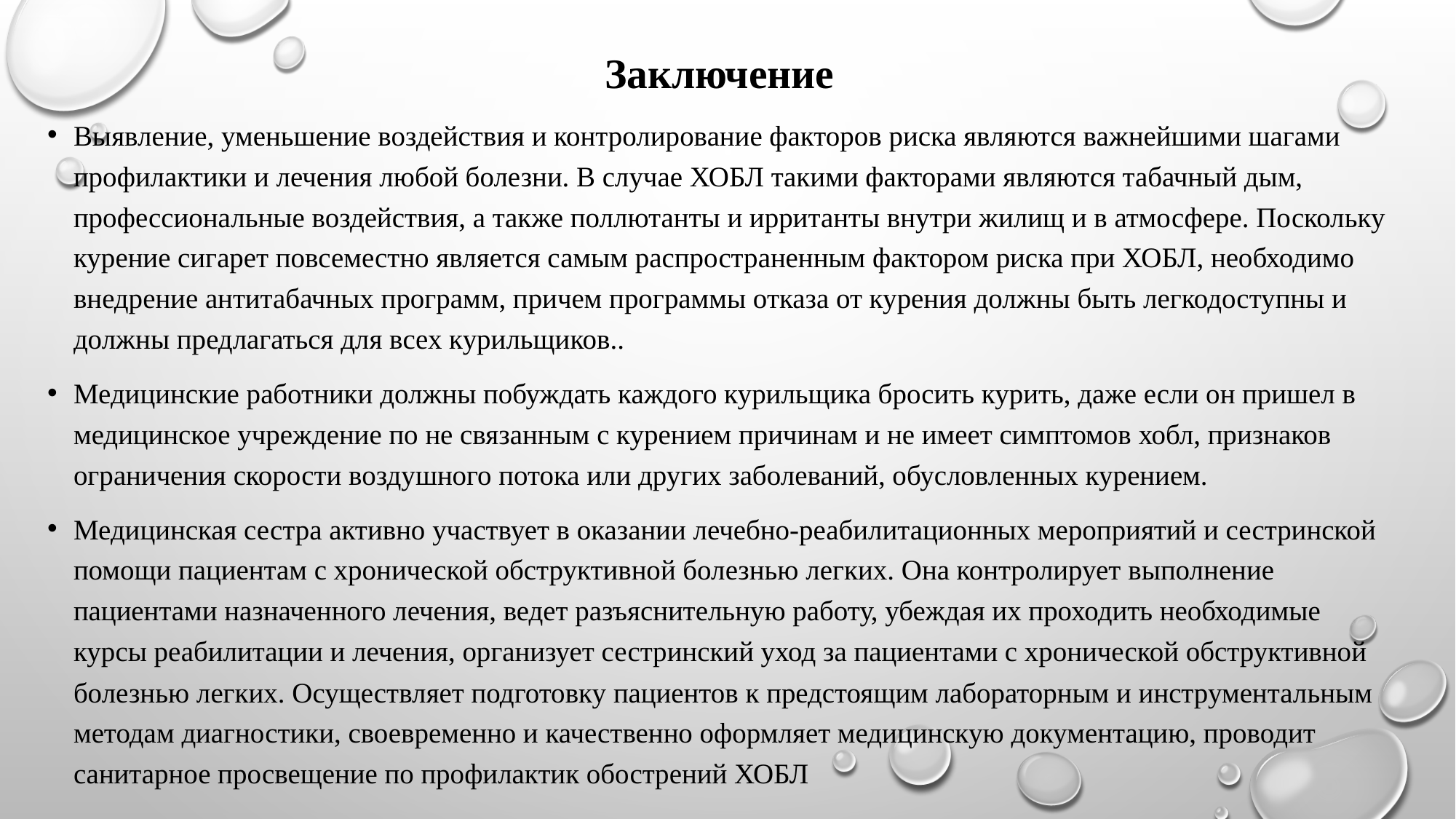

Заключение
Выявление, уменьшение воздействия и контролирование факторов риска являются важнейшими шагами профилактики и лечения любой болезни. В случае ХОБЛ такими факторами являются табачный дым, профессиональные воздействия, а также поллютанты и ирританты внутри жилищ и в атмосфере. Поскольку курение сигарет повсеместно является самым распространенным фактором риска при ХОБЛ, необходимо внедрение антитабачных программ, причем программы отказа от курения должны быть легкодоступны и должны предлагаться для всех курильщиков..
Медицинские работники должны побуждать каждого курильщика бросить курить, даже если он пришел в медицинское учреждение по не связанным с курением причинам и не имеет симптомов хобл, признаков ограничения скорости воздушного потока или других заболеваний, обусловленных курением.
Медицинская сестра активно участвует в оказании лечебно-реабилитационных мероприятий и сестринской помощи пациентам с хронической обструктивной болезнью легких. Она контролирует выполнение пациентами назначенного лечения, ведет разъяснительную работу, убеждая их проходить необходимые курсы реабилитации и лечения, организует сестринский уход за пациентами с хронической обструктивной болезнью легких. Осуществляет подготовку пациентов к предстоящим лабораторным и инструментальным методам диагностики, своевременно и качественно оформляет медицинскую документацию, проводит санитарное просвещение по профилактик обострений ХОБЛ